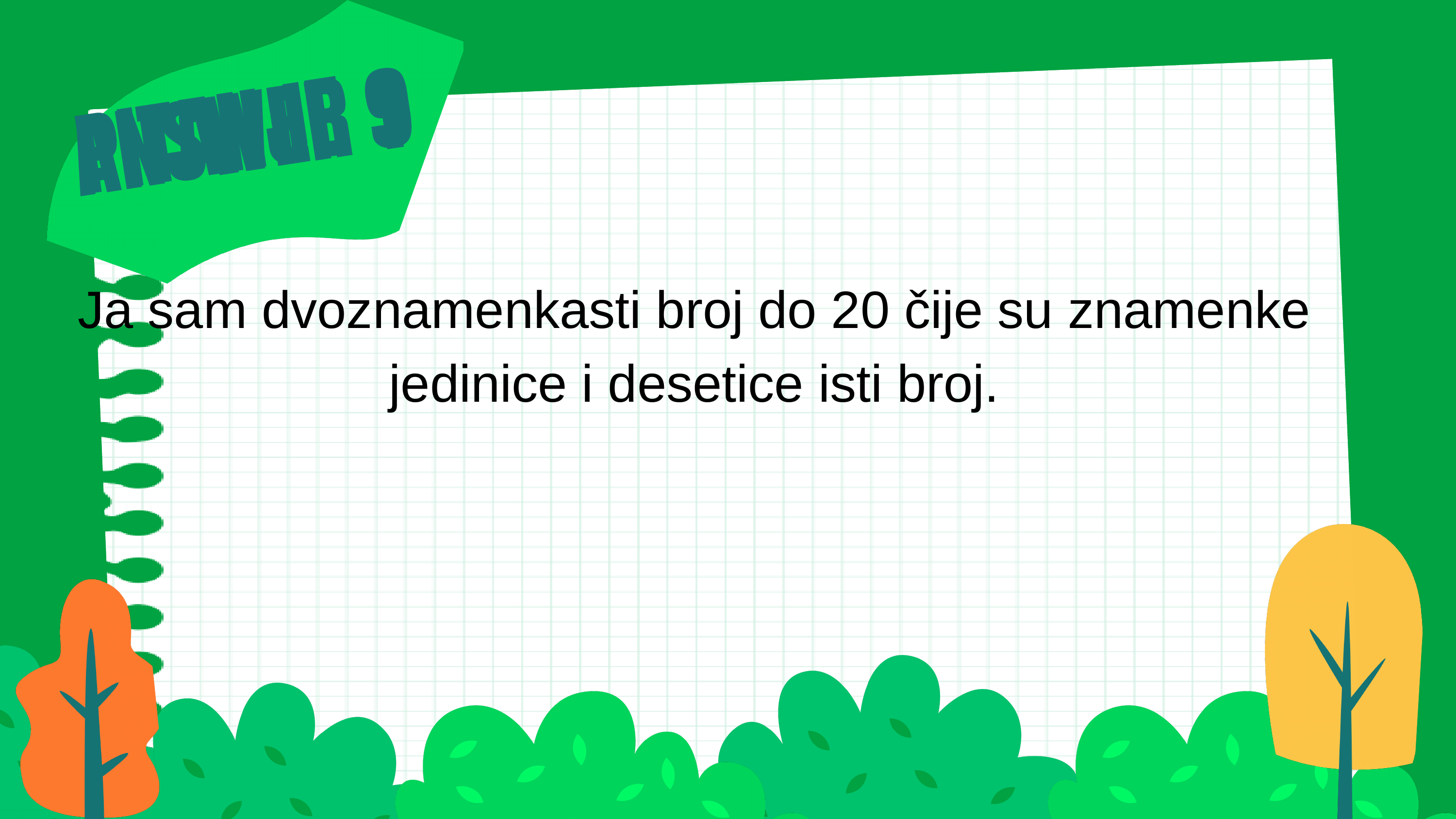

PITANJE 9
ANSWER 1
Ja sam dvoznamenkasti broj do 20 čije su znamenke jedinice i desetice isti broj.